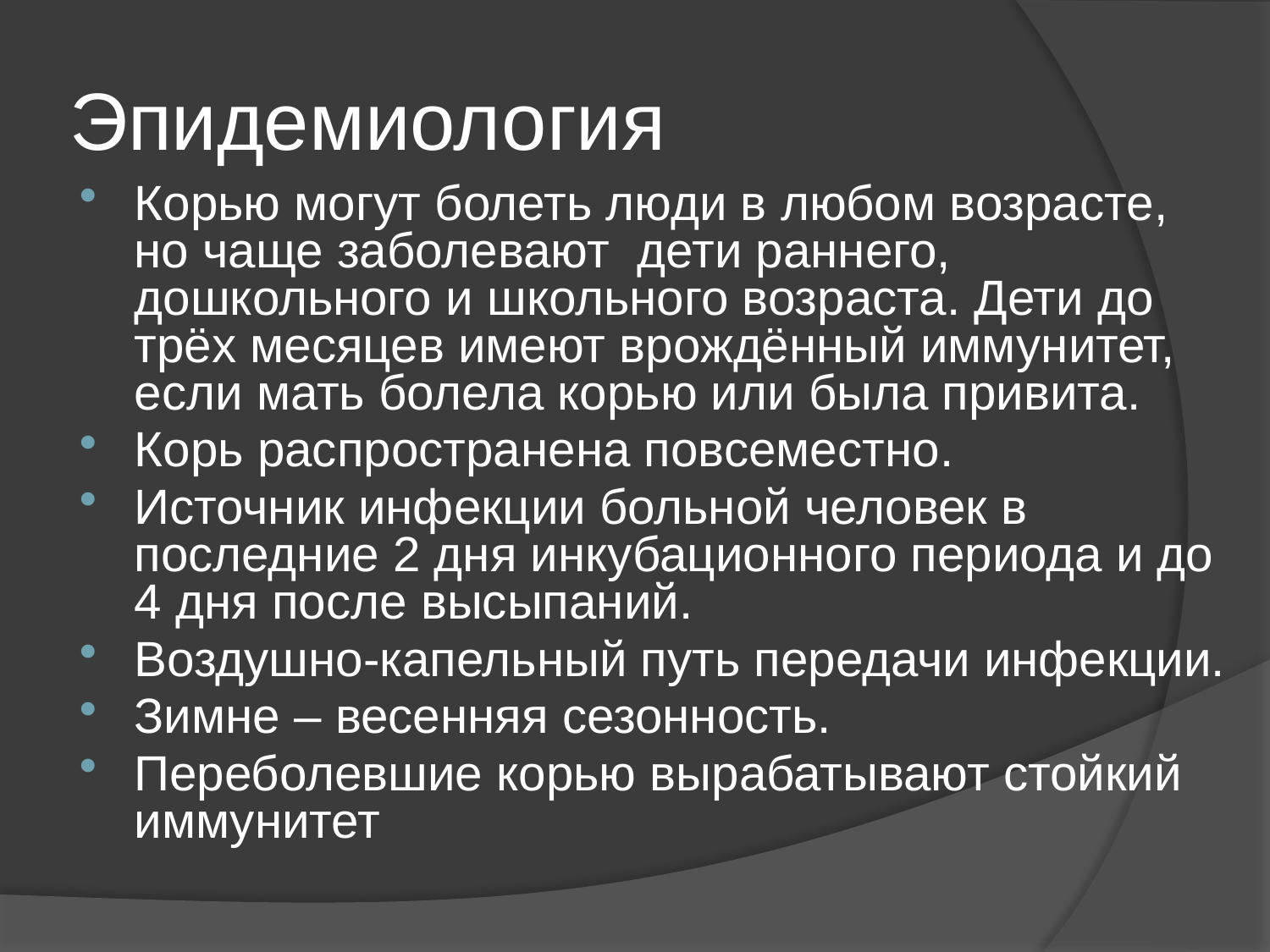

# Эпидемиология
Корью могут болеть люди в любом возрасте, но чаще заболевают  дети раннего, дошкольного и школьного возраста. Дети до трёх месяцев имеют врождённый иммунитет, если мать болела корью или была привита.
Корь распространена повсеместно.
Источник инфекции больной человек в последние 2 дня инкубационного периода и до 4 дня после высыпаний.
Воздушно-капельный путь передачи инфекции.
Зимне – весенняя сезонность.
Переболевшие корью вырабатывают стойкий иммунитет